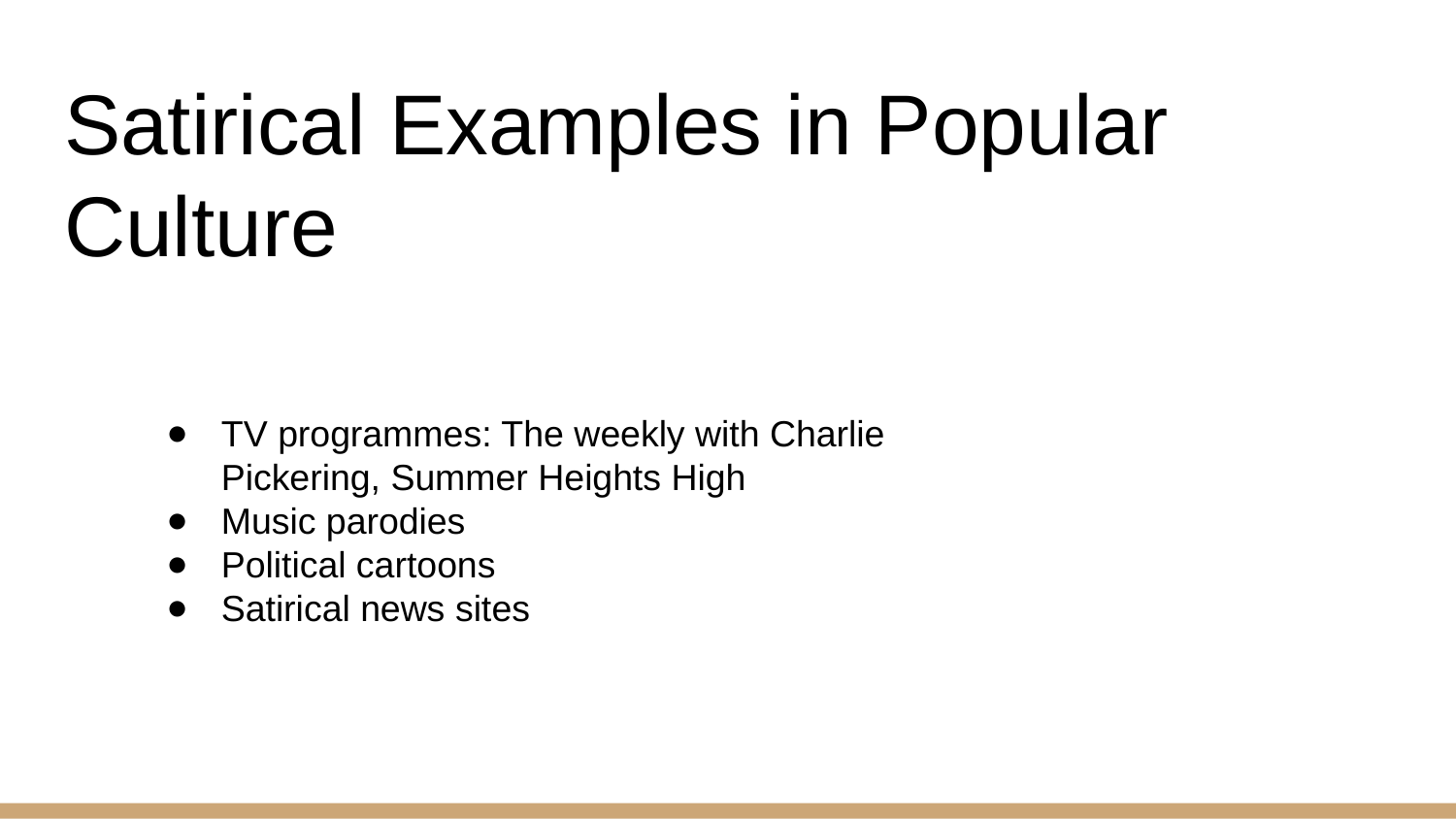

# Satirical Examples in Popular Culture
TV programmes: The weekly with Charlie Pickering, Summer Heights High
Music parodies
Political cartoons
Satirical news sites